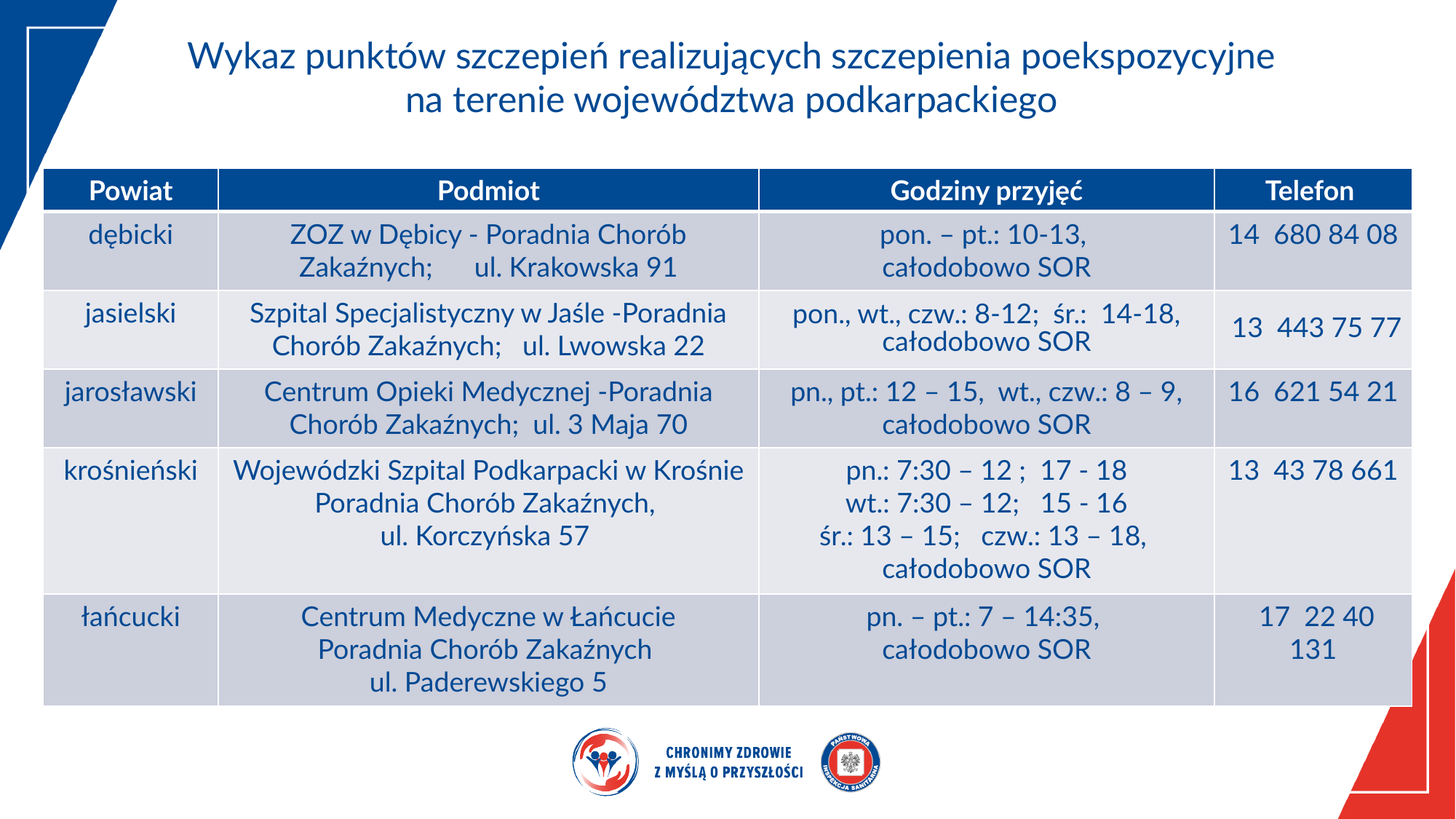

# Wykaz punktów szczepień realizujących szczepienia poekspozycyjne na terenie województwa podkarpackiego
| Powiat | Podmiot | Godziny przyjęć | Telefon |
| --- | --- | --- | --- |
| dębicki | ZOZ w Dębicy - Poradnia Chorób Zakaźnych; ul. Krakowska 91 | pon. – pt.: 10-13, całodobowo SOR | 14 680 84 08 |
| jasielski | Szpital Specjalistyczny w Jaśle -Poradnia Chorób Zakaźnych; ul. Lwowska 22 | pon., wt., czw.: 8-12; śr.: 14-18, całodobowo SOR | 13 443 75 77 |
| jarosławski | Centrum Opieki Medycznej -Poradnia Chorób Zakaźnych; ul. 3 Maja 70 | pn., pt.: 12 – 15, wt., czw.: 8 – 9, całodobowo SOR | 16 621 54 21 |
| krośnieński | Wojewódzki Szpital Podkarpacki w Krośnie Poradnia Chorób Zakaźnych, ul. Korczyńska 57 | pn.: 7:30 – 12 ; 17 - 18 wt.: 7:30 – 12; 15 - 16 śr.: 13 – 15; czw.: 13 – 18, całodobowo SOR | 13 43 78 661 |
| łańcucki | Centrum Medyczne w Łańcucie Poradnia Chorób Zakaźnych ul. Paderewskiego 5 | pn. – pt.: 7 – 14:35, całodobowo SOR | 17 22 40 131 |
Wojewódzki Inspektorat Weterynarii z/s w Siedlcach